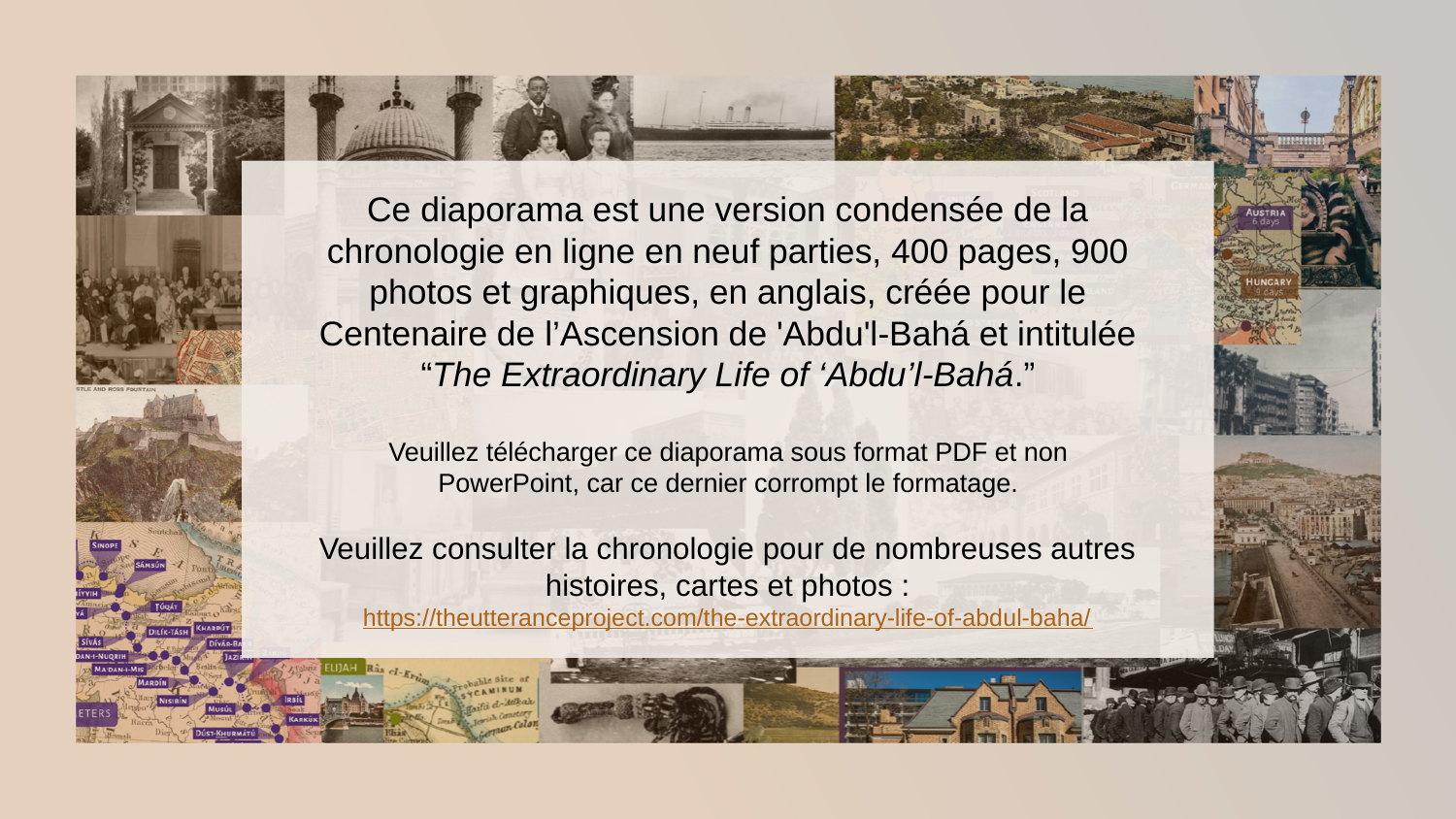

Ce diaporama est une version condensée de la chronologie en ligne en neuf parties, 400 pages, 900 photos et graphiques, en anglais, créée pour le Centenaire de l’Ascension de 'Abdu'l-Bahá et intitulée “The Extraordinary Life of ‘Abdu’l-Bahá.”

Veuillez télécharger ce diaporama sous format PDF et non PowerPoint, car ce dernier corrompt le formatage.

Veuillez consulter la chronologie pour de nombreuses autres histoires, cartes et photos :
https://theutteranceproject.com/the-extraordinary-life-of-abdul-baha/